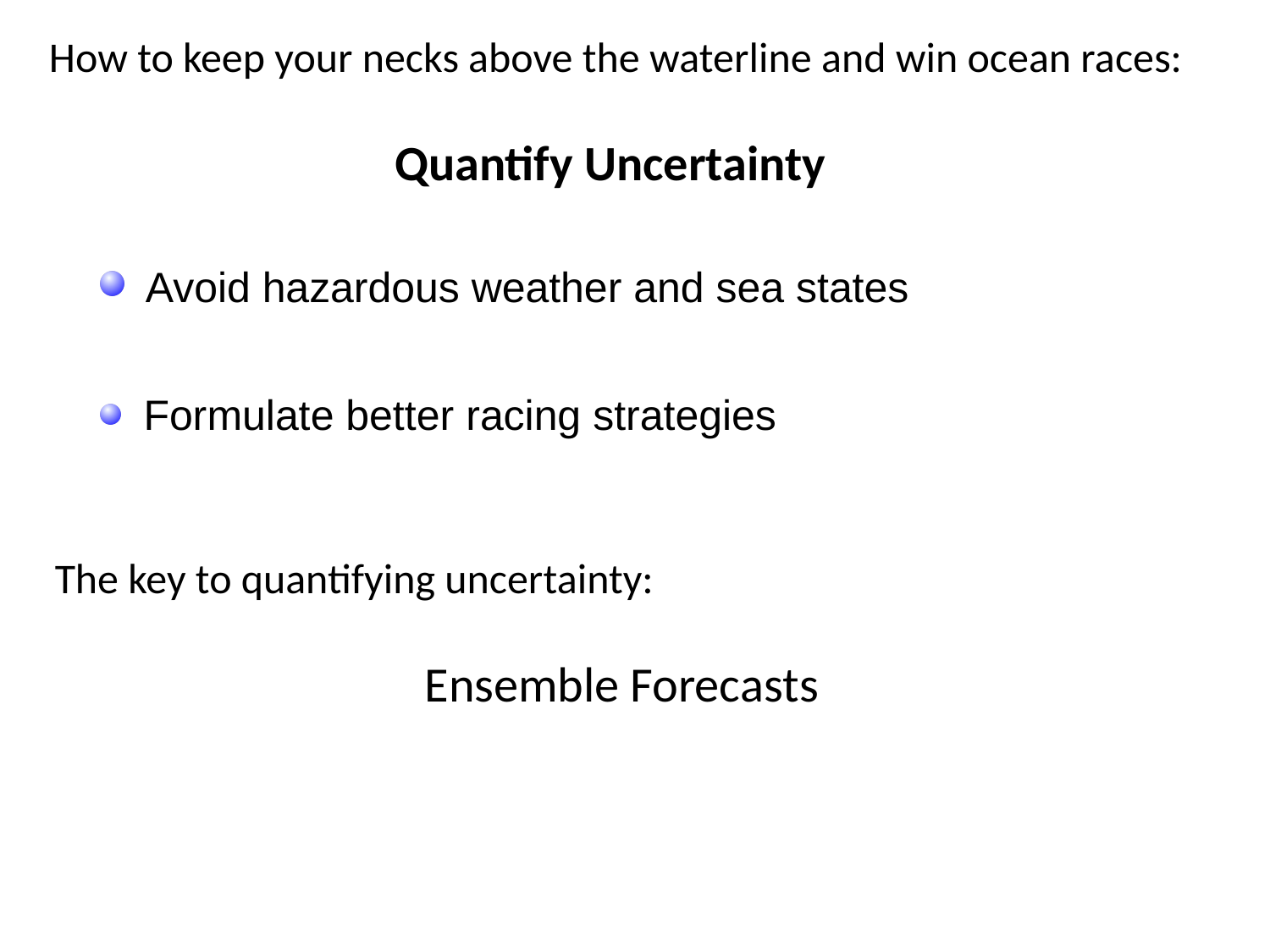

How to keep your necks above the waterline and win ocean races:

Quantify Uncertainty
 Avoid hazardous weather and sea states

 Formulate better racing strategies
The key to quantifying uncertainty:

Ensemble Forecasts